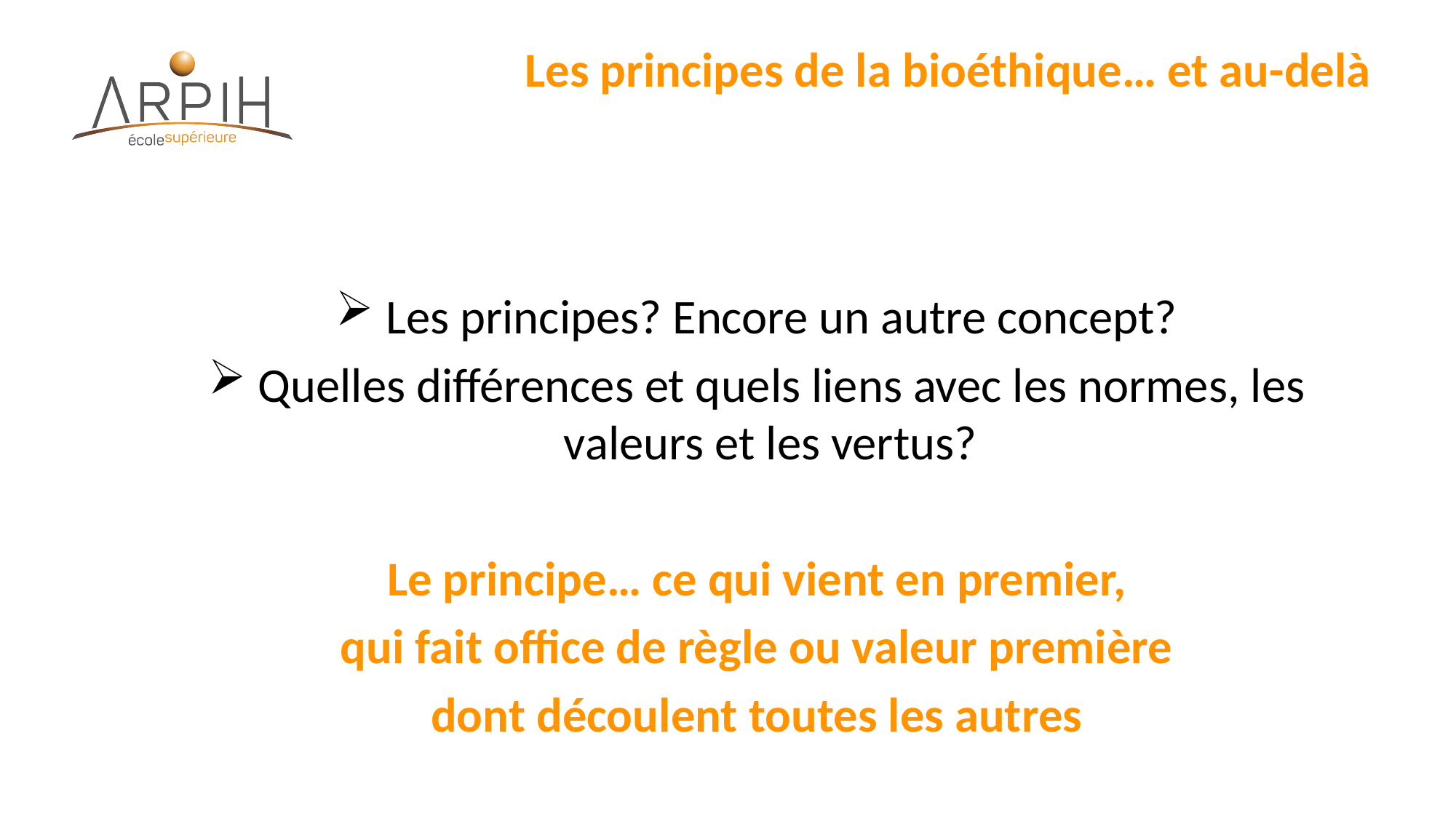

# Les principes de la bioéthique… et au-delà
 Les principes? Encore un autre concept?
 Quelles différences et quels liens avec les normes, les valeurs et les vertus?

Le principe… ce qui vient en premier,
 qui fait office de règle ou valeur première
dont découlent toutes les autres